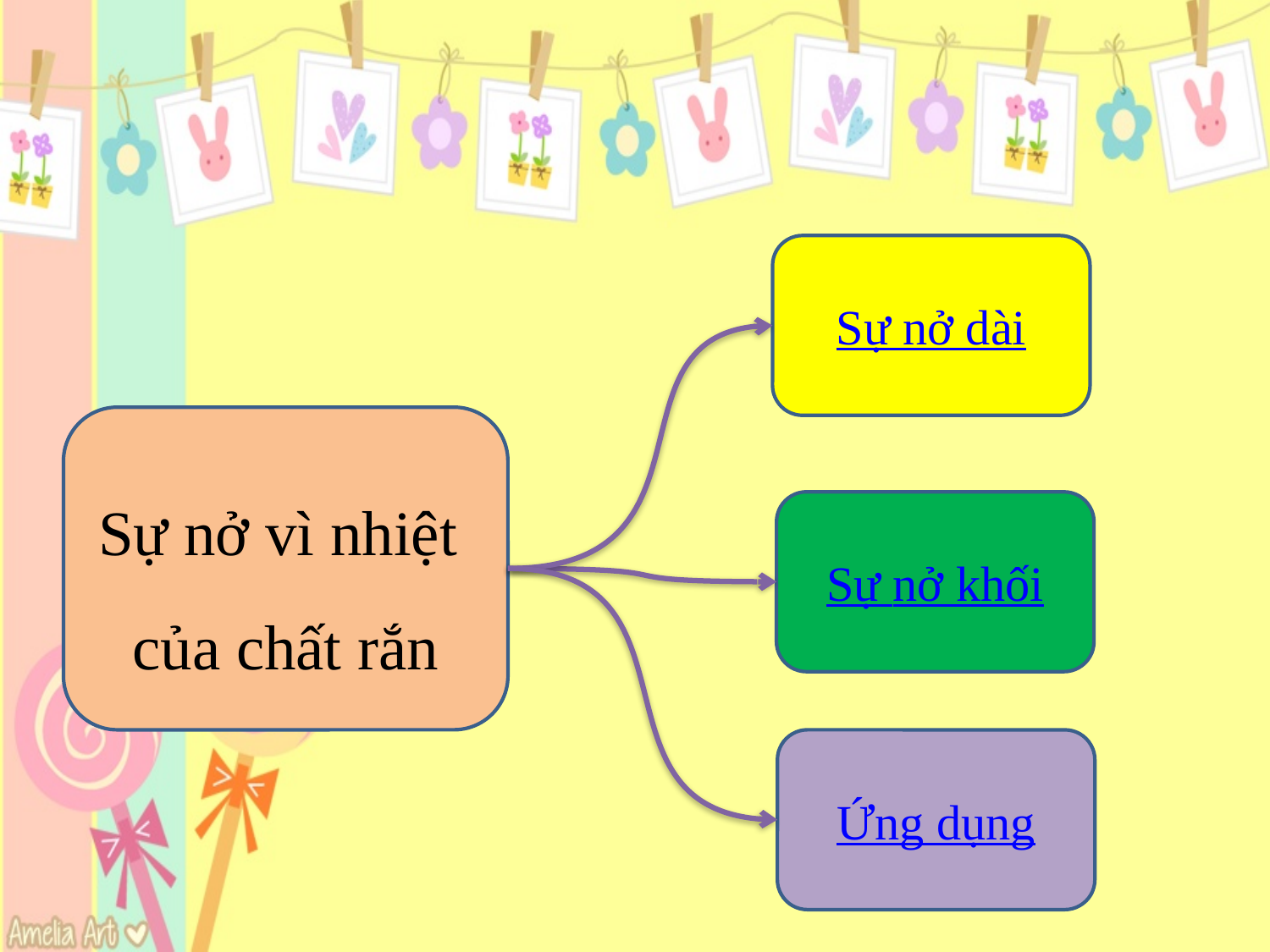

Sự nở dài
Sự nở vì nhiệt
của chất rắn
Sự nở khối
Ứng dụng